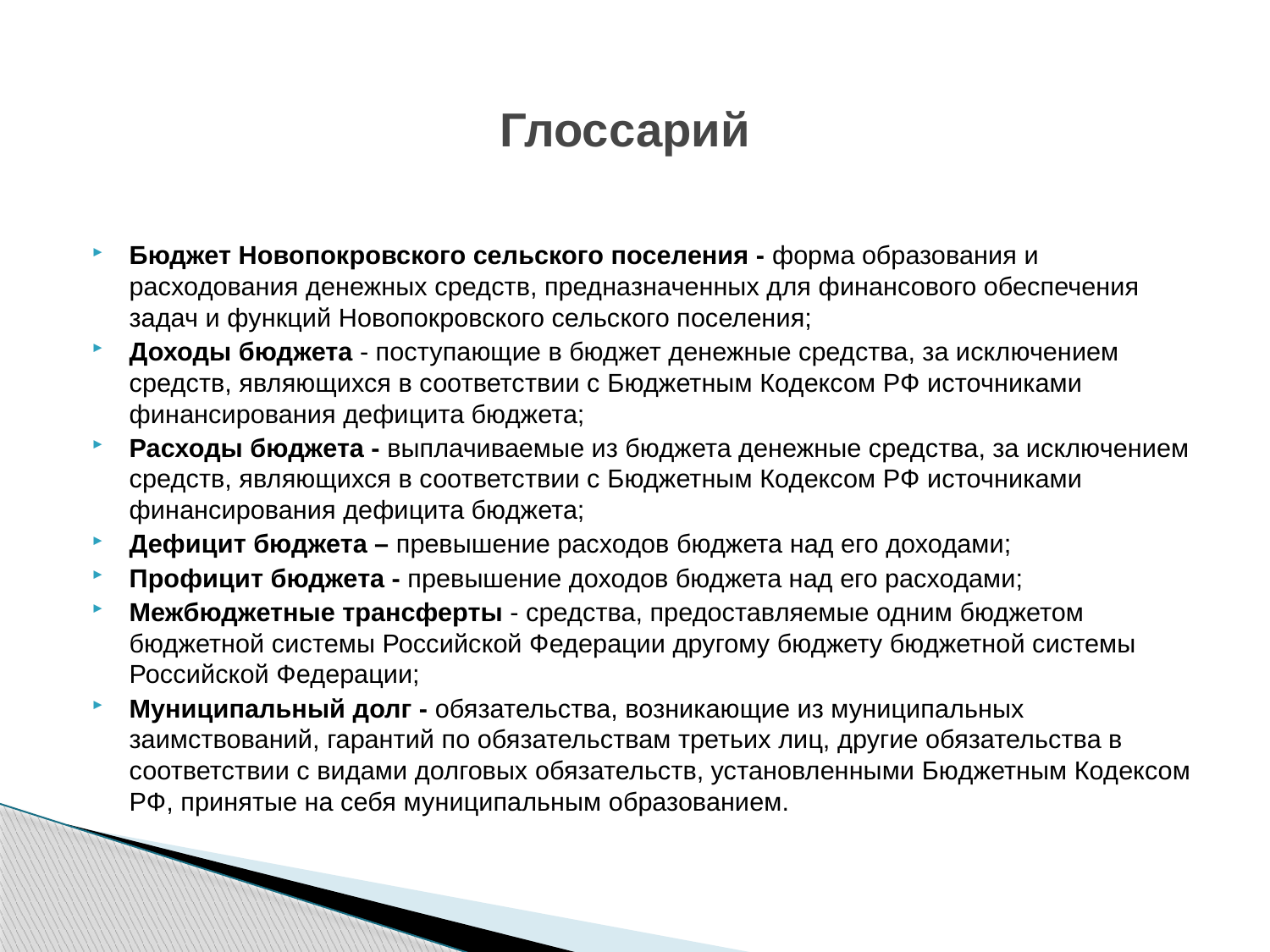

# Глоссарий

Бюджет Новопокровского сельского поселения - форма образования и расходования денежных средств, предназначенных для финансового обеспечения задач и функций Новопокровского сельского поселения;
Доходы бюджета - поступающие в бюджет денежные средства, за исключением средств, являющихся в соответствии с Бюджетным Кодексом РФ источниками финансирования дефицита бюджета;
Расходы бюджета - выплачиваемые из бюджета денежные средства, за исключением средств, являющихся в соответствии с Бюджетным Кодексом РФ источниками финансирования дефицита бюджета;
Дефицит бюджета – превышение расходов бюджета над его доходами;
Профицит бюджета - превышение доходов бюджета над его расходами;
Межбюджетные трансферты - средства, предоставляемые одним бюджетом бюджетной системы Российской Федерации другому бюджету бюджетной системы Российской Федерации;
Муниципальный долг - обязательства, возникающие из муниципальных заимствований, гарантий по обязательствам третьих лиц, другие обязательства в соответствии с видами долговых обязательств, установленными Бюджетным Кодексом РФ, принятые на себя муниципальным образованием.